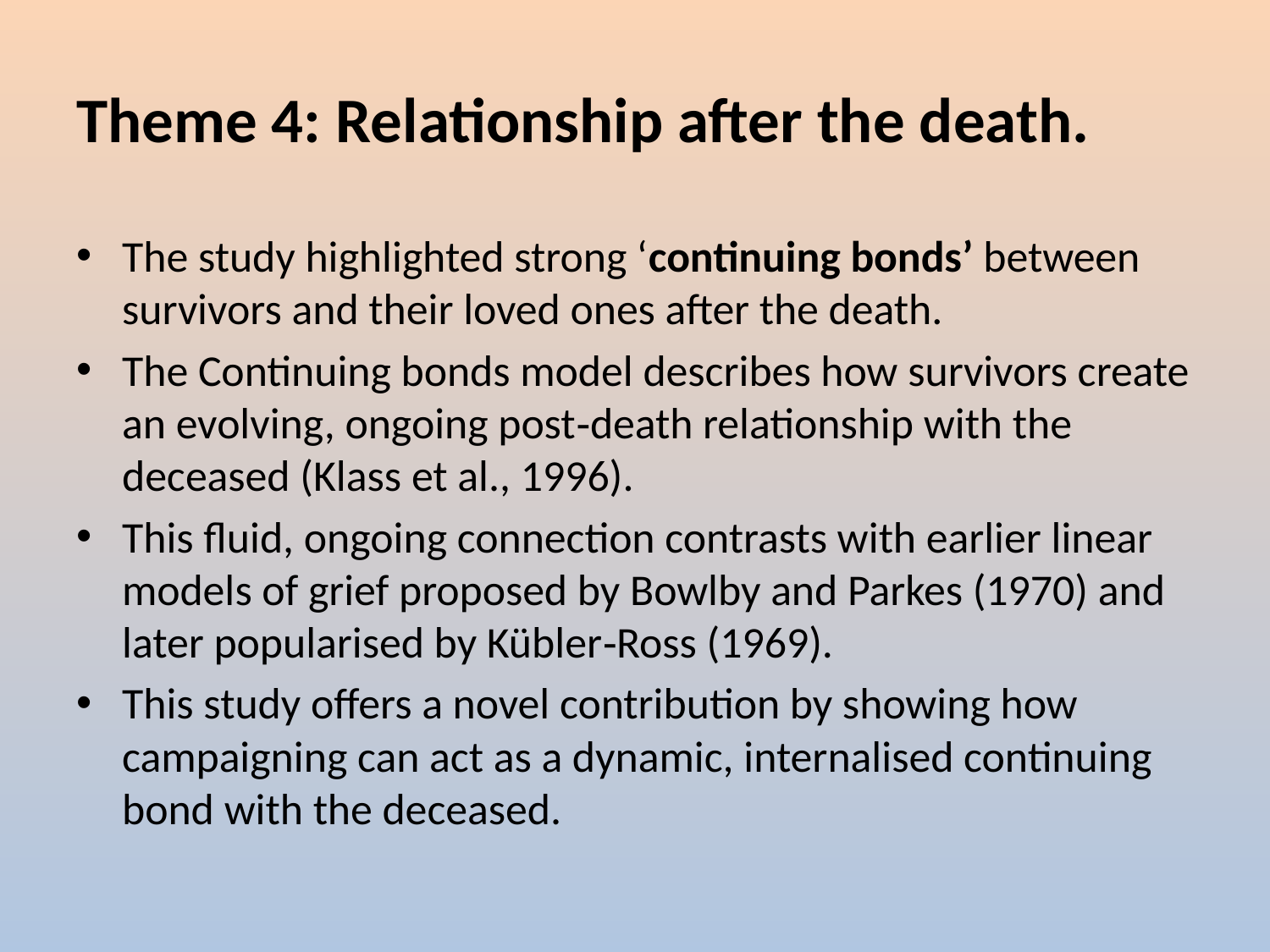

# Theme 4: Relationship after the death.
The study highlighted strong ‘continuing bonds’ between survivors and their loved ones after the death.
The Continuing bonds model describes how survivors create an evolving, ongoing post‑death relationship with the deceased (Klass et al., 1996).
This fluid, ongoing connection contrasts with earlier linear models of grief proposed by Bowlby and Parkes (1970) and later popularised by Kübler‑Ross (1969).
This study offers a novel contribution by showing how campaigning can act as a dynamic, internalised continuing bond with the deceased.